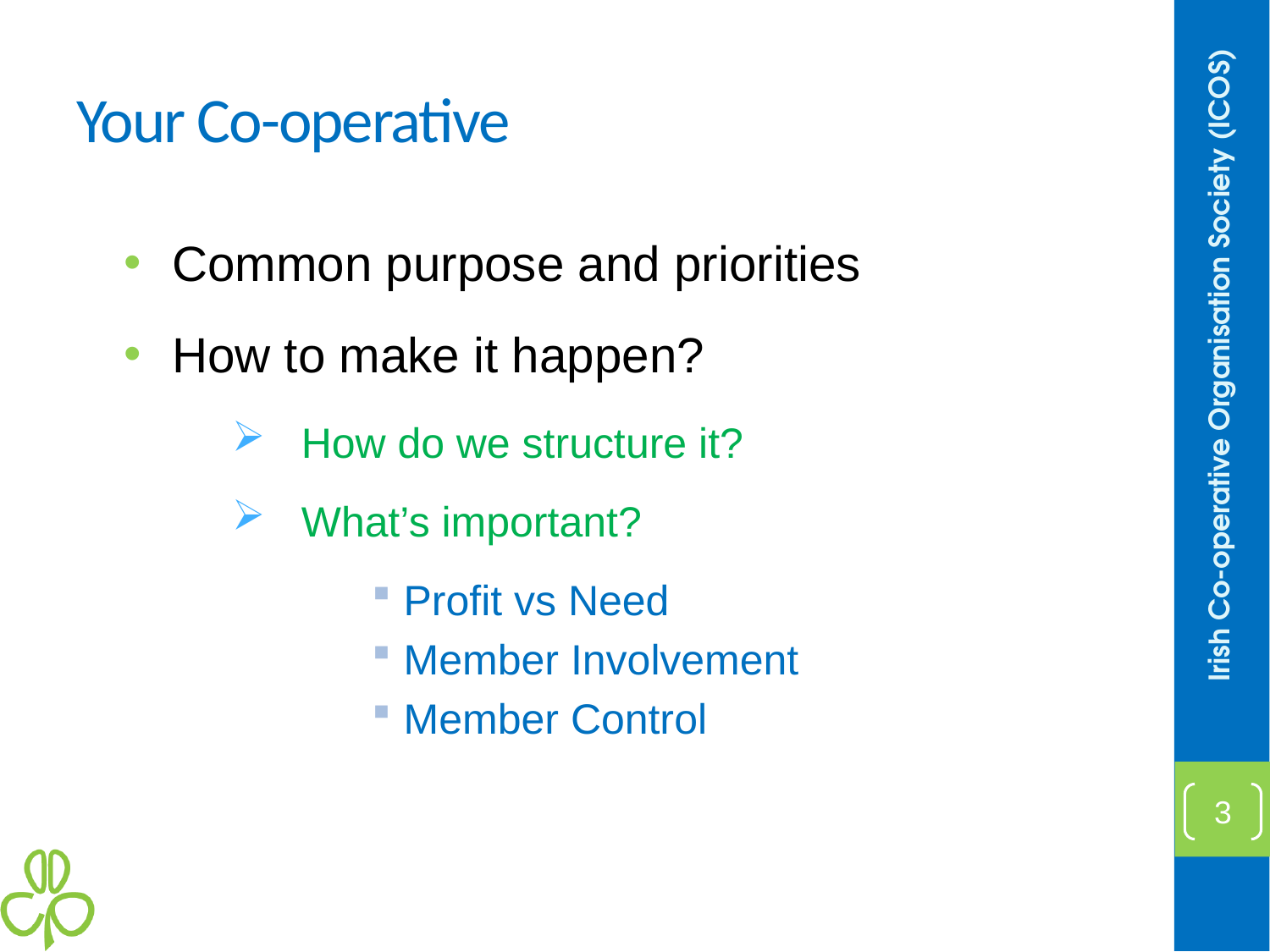

# Your Co-operative

Common purpose and priorities

How to make it happen?

   How do we structure it?

   What’s important?

Profit vs Need
Member Involvement
Member Control

Irish Co-operative Organisation Society (ICOS)
3